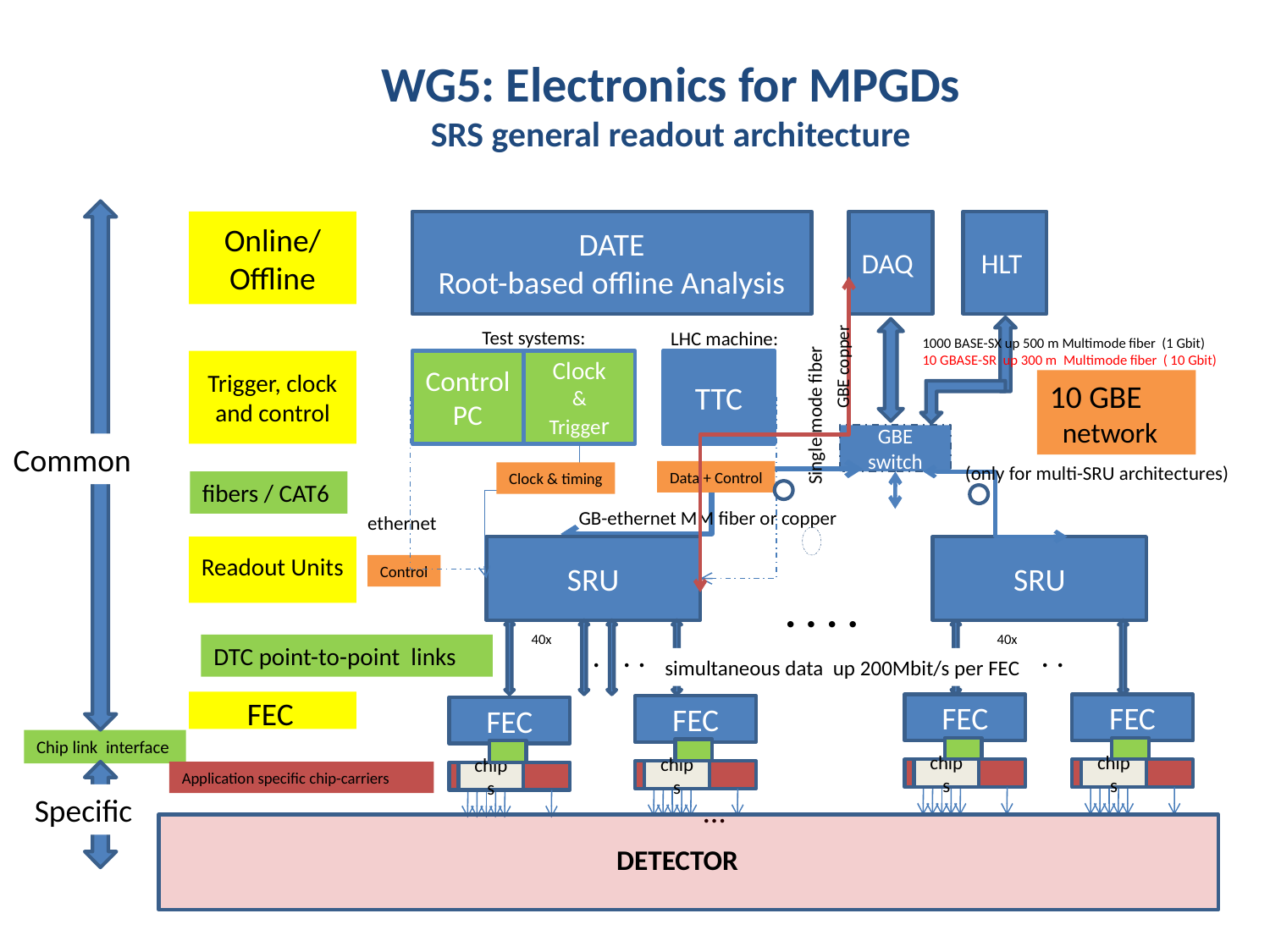

WG5: Electronics for MPGDs
SRS general readout architecture

Online/
Offline
DATE
Root-based offline Analysis
DAQ
HLT

Test systems:

LHC machine:
1000 BASE-SX up 500 m Multimode fiber  (1 Gbit)
10 GBASE-SR  up 300 m  Multimode fiber  ( 10 Gbit)
GBE copper
Trigger, clock and control
Control
PC
Clock
&
Trigger
TTC
10 GBE
  network

Single mode fiber
GBE switch
Common
(only for multi-SRU architectures)
Data + Control
Clock & timing
fibers / CAT6

 GB-ethernet MM fiber or copper
ethernet

Readout Units

SRU
SRU

Control
. . . .

40x
40x
. . . .
. . . .
DTC point-to-point  links
simultaneous data  up 200Mbit/s per FEC
FEC

FEC
FEC
FEC
FEC
Chip link  interface

chips

chips

chips

Application specific chip-carriers

chips
Specific
…

DETECTOR